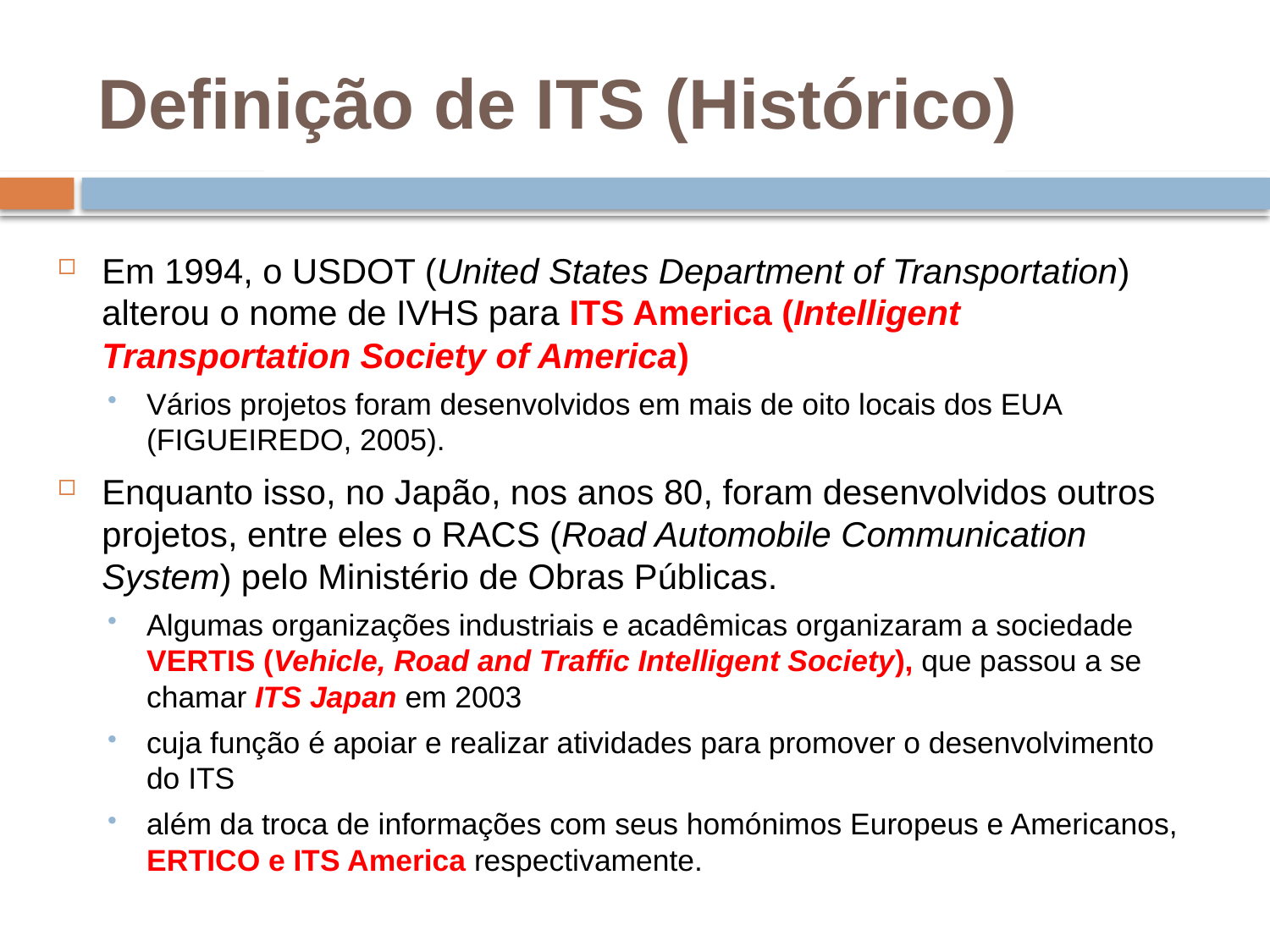

Definição de ITS (Histórico)

Em 1994, o USDOT (United States Department of Transportation) alterou o nome de IVHS para ITS America (Intelligent Transportation Society of America)
Vários projetos foram desenvolvidos em mais de oito locais dos EUA (FIGUEIREDO, 2005).
Enquanto isso, no Japão, nos anos 80, foram desenvolvidos outros projetos, entre eles o RACS (Road Automobile Communication System) pelo Ministério de Obras Públicas.
Algumas organizações industriais e acadêmicas organizaram a sociedade VERTIS (Vehicle, Road and Traffic Intelligent Society), que passou a se chamar ITS Japan em 2003
cuja função é apoiar e realizar atividades para promover o desenvolvimento do ITS
além da troca de informações com seus homónimos Europeus e Americanos, ERTICO e ITS America respectivamente.